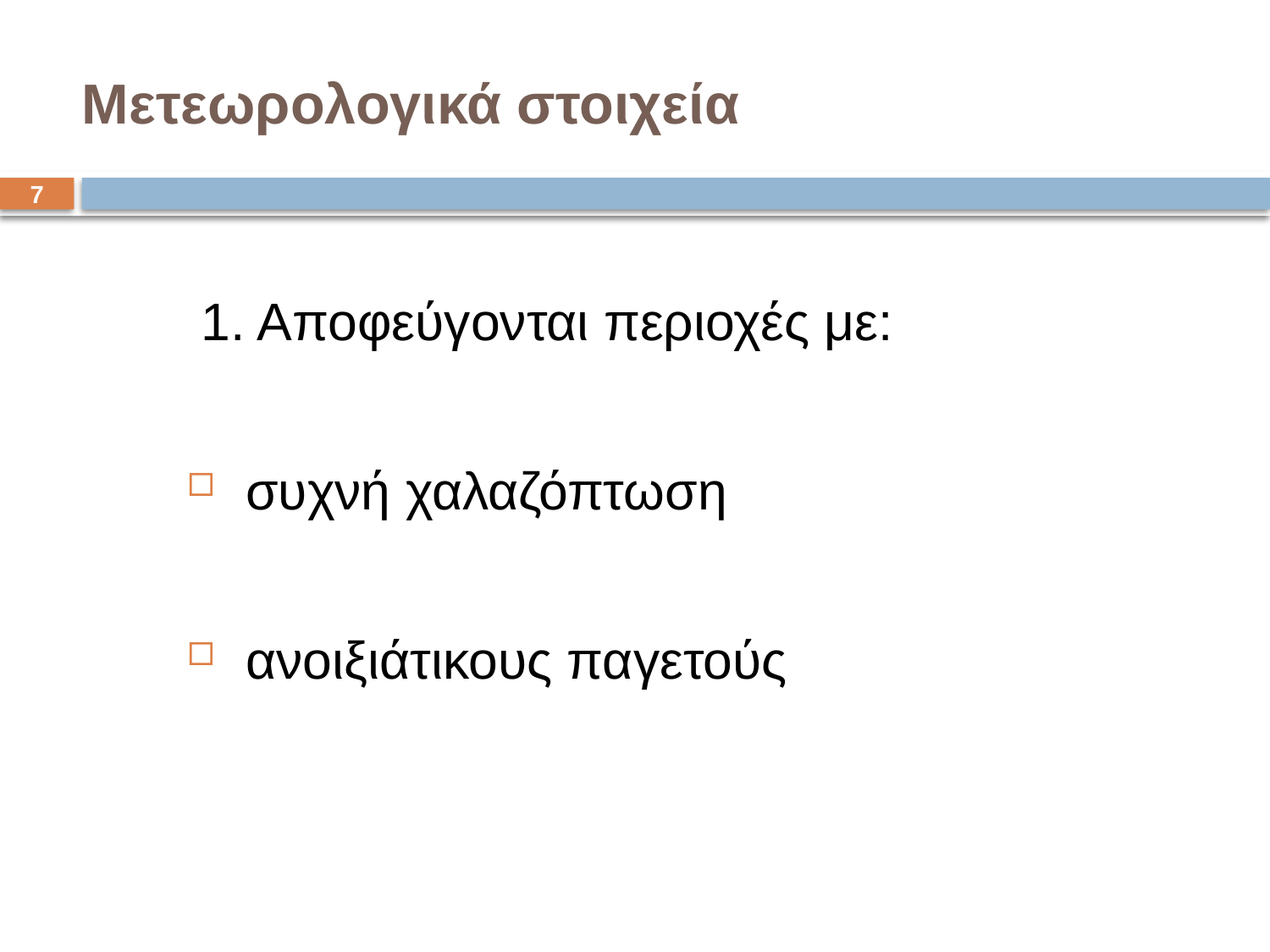

# Μετεωρολογικά στοιχεία
7
 1. Αποφεύγονται περιοχές με:

 συχνή χαλαζόπτωση

 ανοιξιάτικους παγετούς